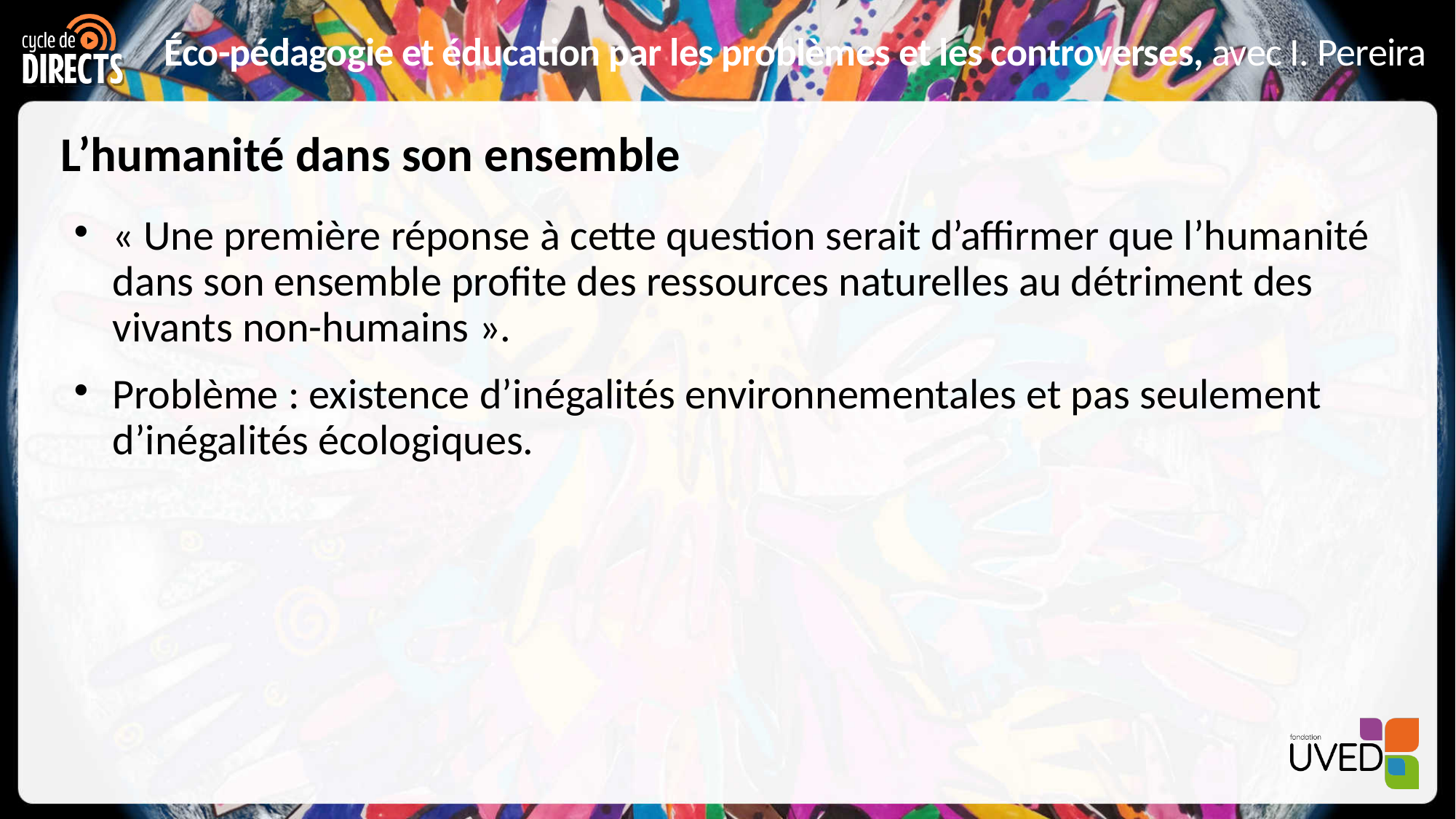

# L’humanité dans son ensemble
« Une première réponse à cette question serait d’affirmer que l’humanité dans son ensemble profite des ressources naturelles au détriment des vivants non-humains ».
Problème : existence d’inégalités environnementales et pas seulement d’inégalités écologiques.